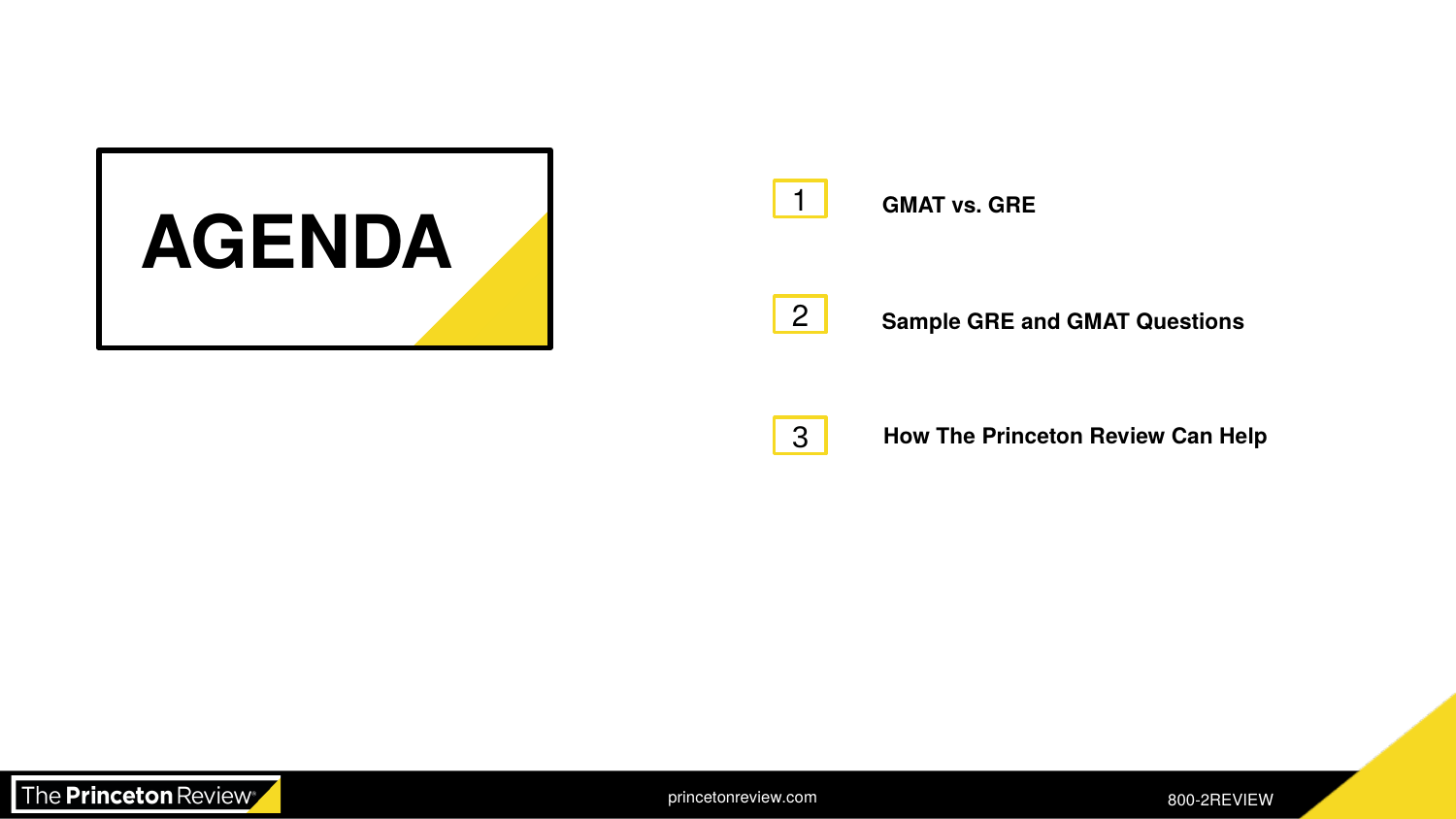

GMAT vs. GRE

AGENDA
 Sample GRE and GMAT Questions
 How The Princeton Review Can Help